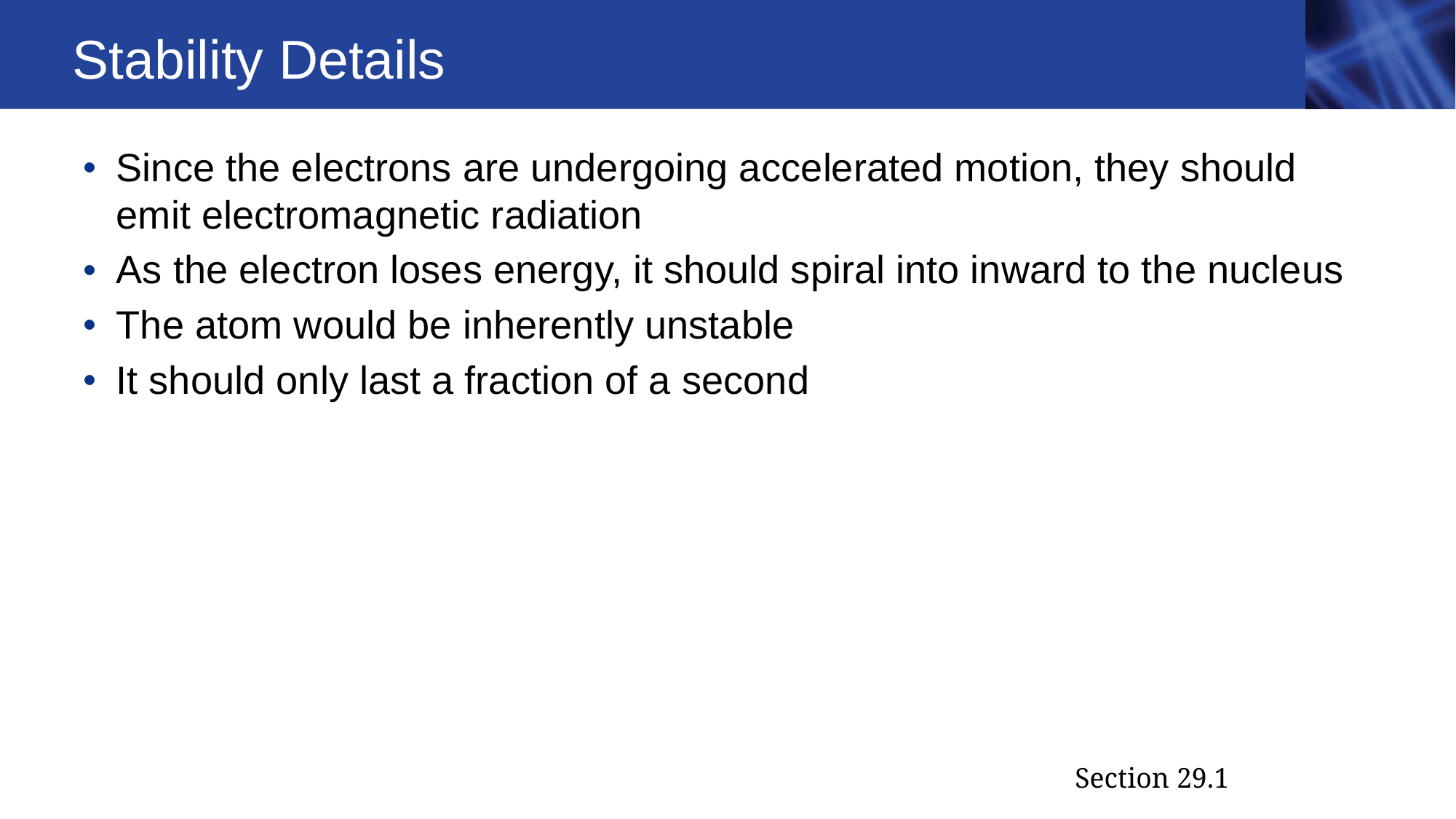

# Stability Details
Since the electrons are undergoing accelerated motion, they should emit electromagnetic radiation
As the electron loses energy, it should spiral into inward to the nucleus
The atom would be inherently unstable
It should only last a fraction of a second

Section 29.1